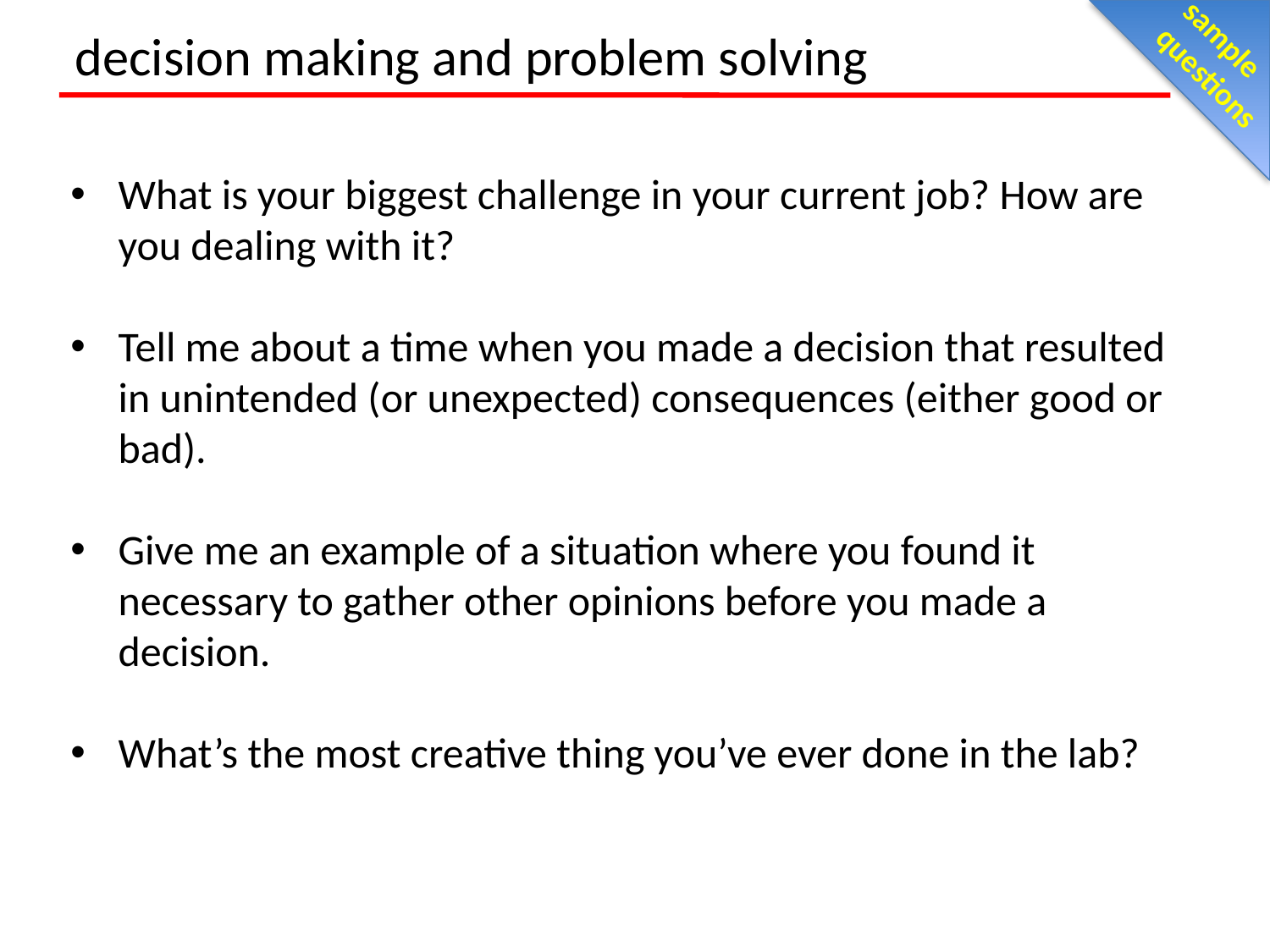

sample
questions
decision making and problem solving

What is your biggest challenge in your current job? How are you dealing with it?

Tell me about a time when you made a decision that resulted in unintended (or unexpected) consequences (either good or bad).

Give me an example of a situation where you found it necessary to gather other opinions before you made a decision.

What’s the most creative thing you’ve ever done in the lab?